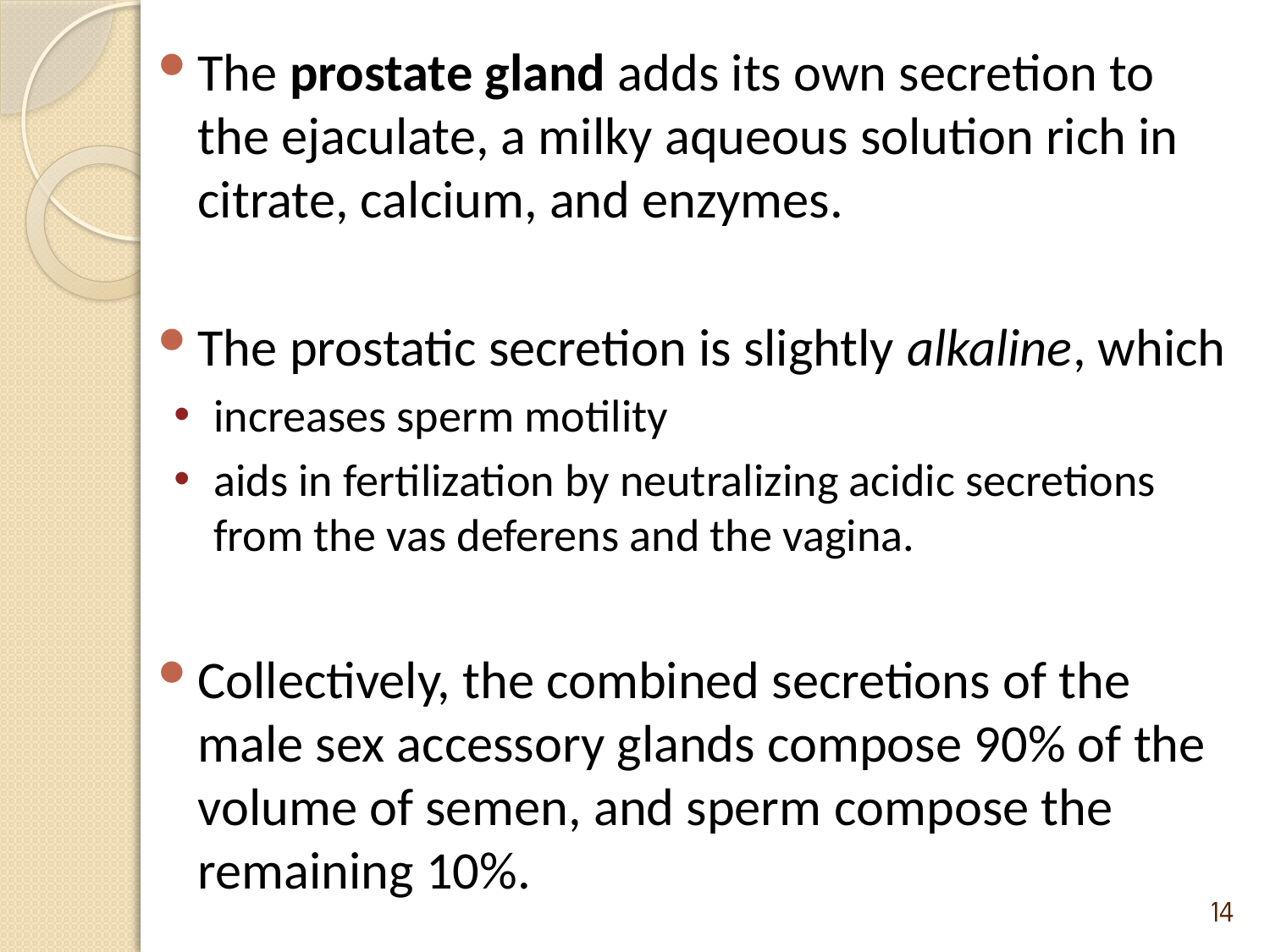

The prostate gland adds its own secretion to the ejaculate, a milky aqueous solution rich in citrate, calcium, and enzymes.

The prostatic secretion is slightly alkaline, which
increases sperm motility
aids in fertilization by neutralizing acidic secretions from the vas deferens and the vagina.

Collectively, the combined secretions of the male sex accessory glands compose 90% of the volume of semen, and sperm compose the remaining 10%.
14